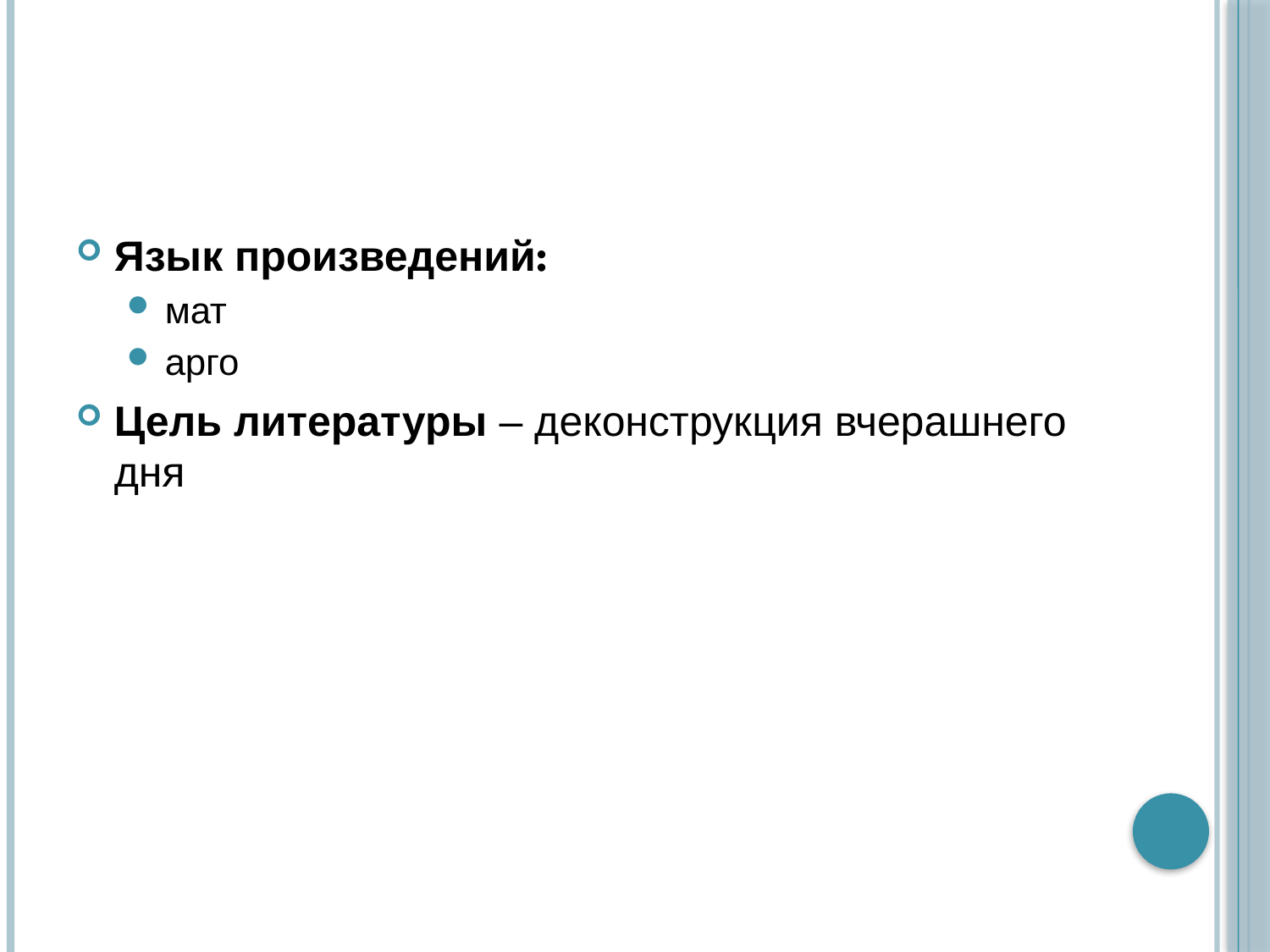

#
Язык произведений:
мат
арго
Цель литературы – деконструкция вчерашнего дня